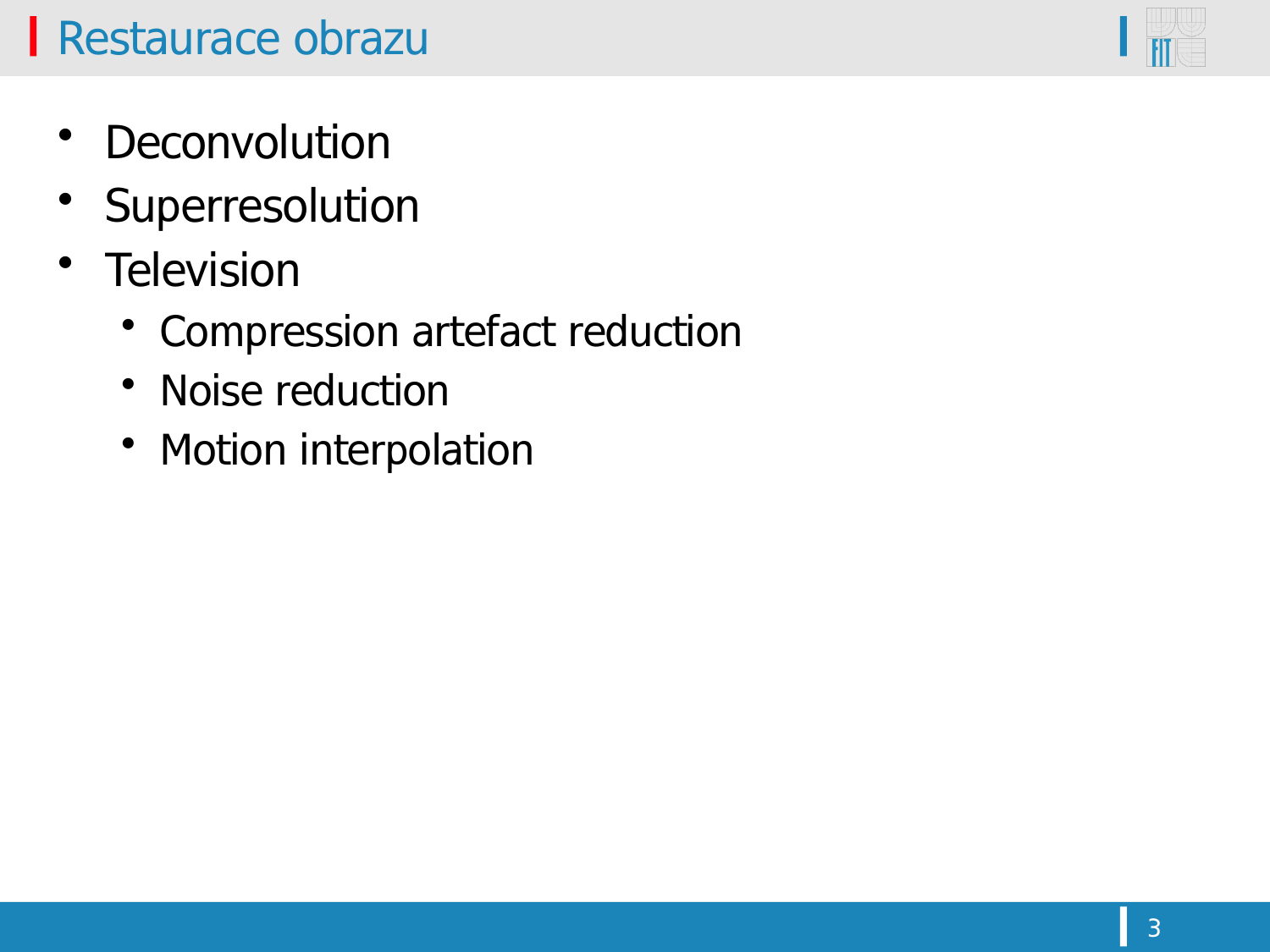

# Restaurace obrazu
Deconvolution
Superresolution
Television
Compression artefact reduction
Noise reduction
Motion interpolation

3